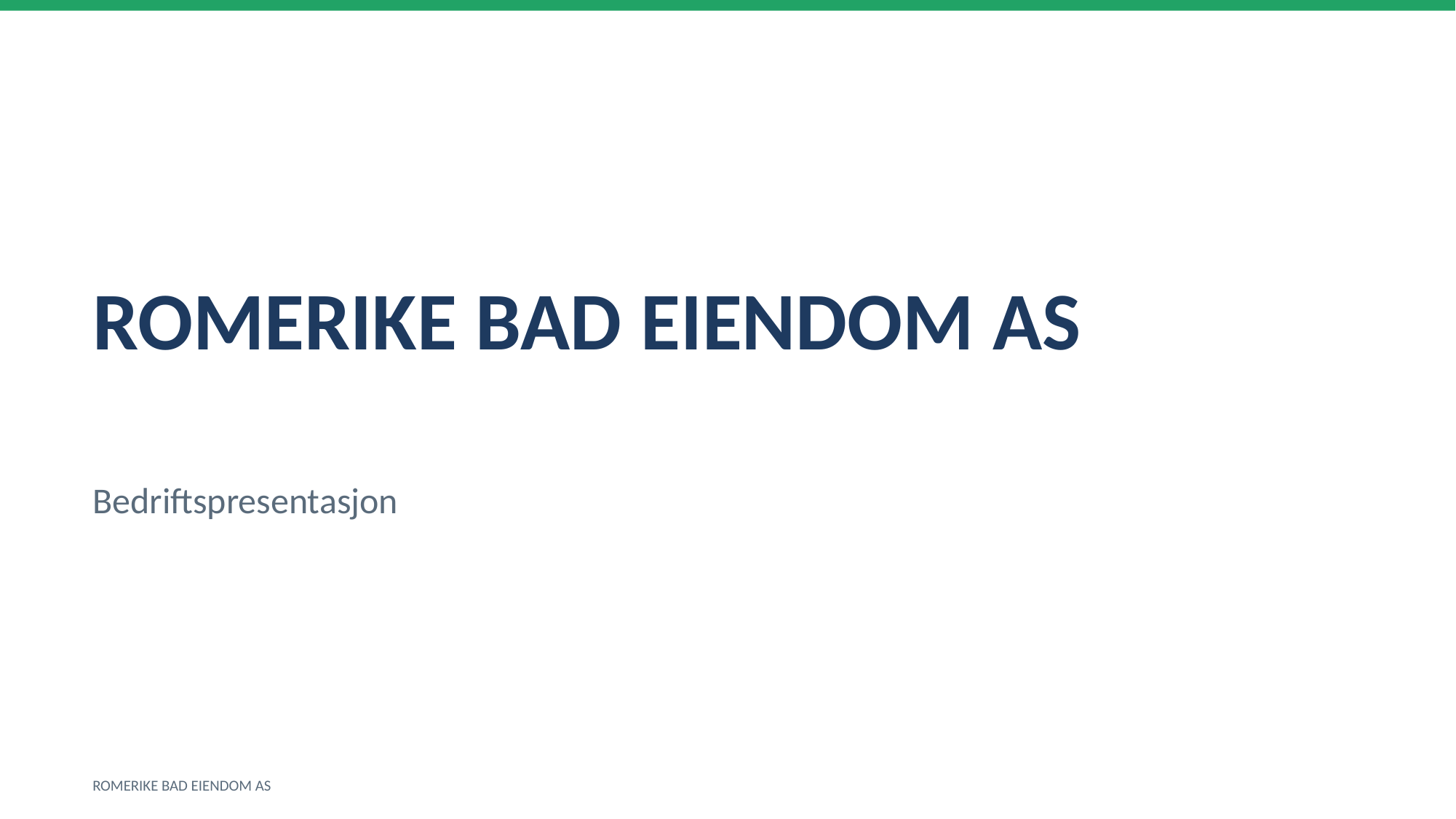

ROMERIKE BAD EIENDOM AS
Bedriftspresentasjon
ROMERIKE BAD EIENDOM AS